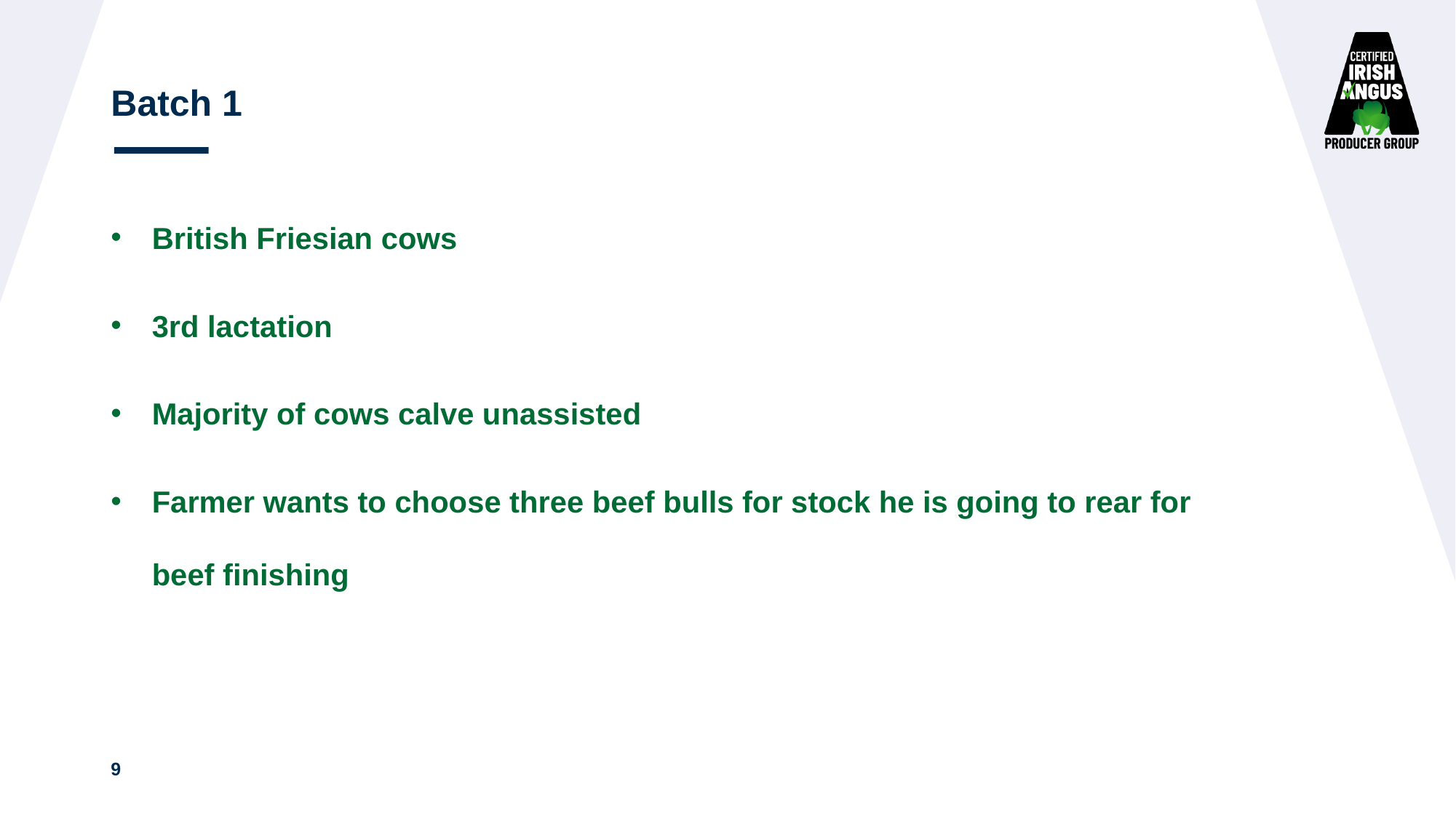

# Batch 1
British Friesian cows
3rd lactation
Majority of cows calve unassisted
Farmer wants to choose three beef bulls for stock he is going to rear for beef finishing

9